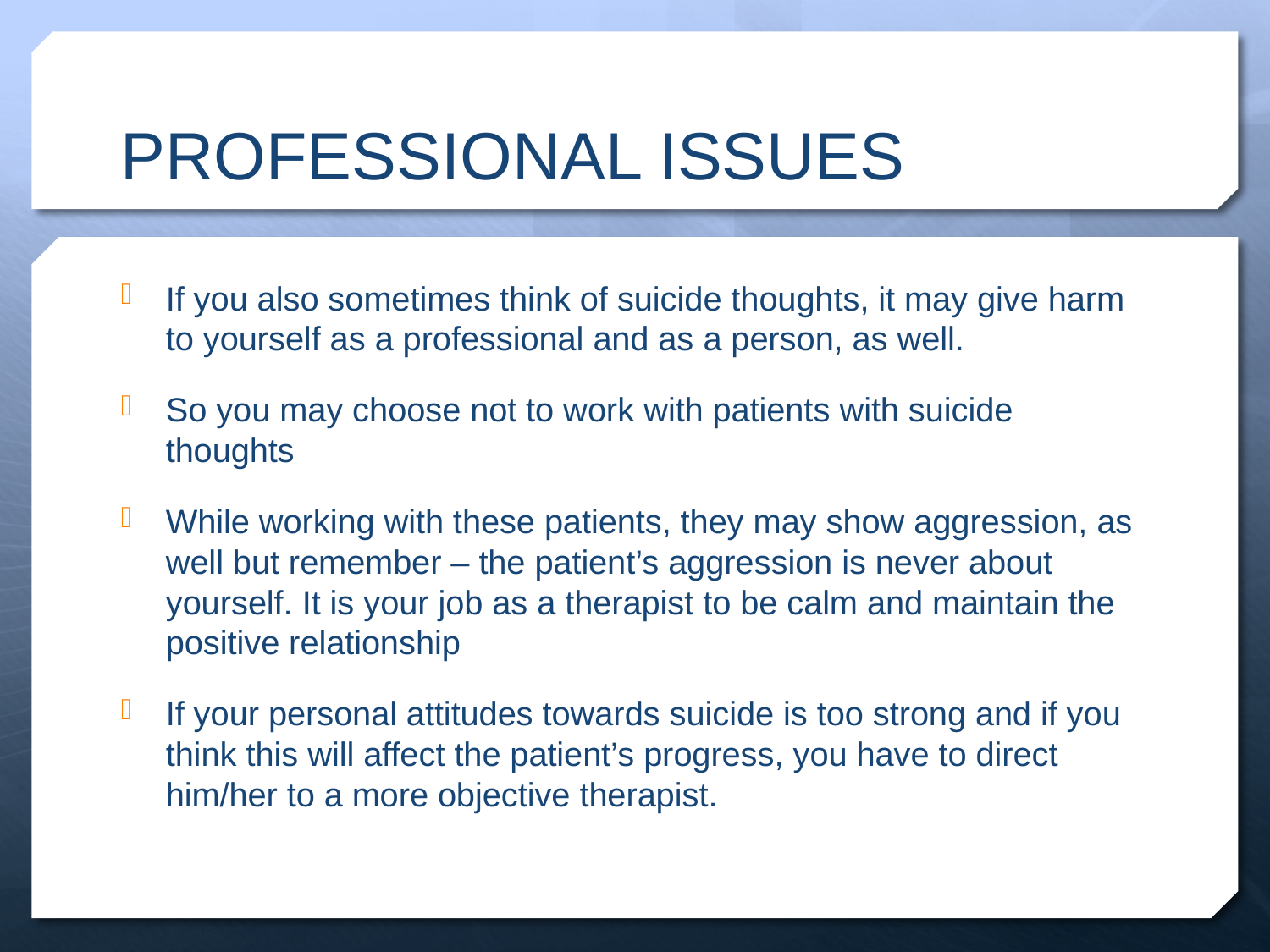

# PROFESSIONAL ISSUES
If you also sometimes think of suicide thoughts, it may give harm to yourself as a professional and as a person, as well.
So you may choose not to work with patients with suicide thoughts
While working with these patients, they may show aggression, as well but remember – the patient’s aggression is never about yourself. It is your job as a therapist to be calm and maintain the positive relationship
If your personal attitudes towards suicide is too strong and if you think this will affect the patient’s progress, you have to direct him/her to a more objective therapist.